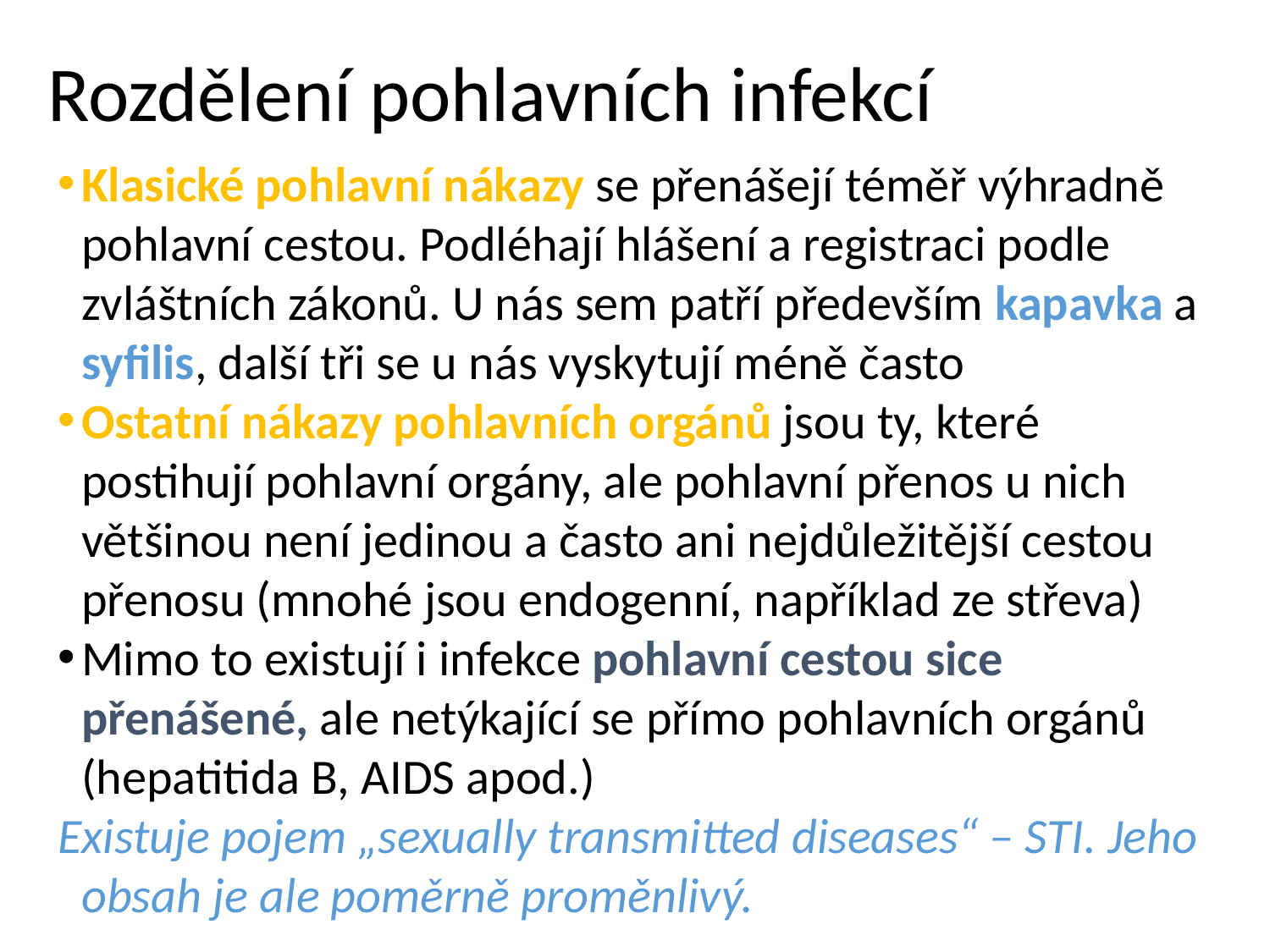

# Rozdělení pohlavních infekcí
Klasické pohlavní nákazy se přenášejí téměř výhradně pohlavní cestou. Podléhají hlášení a registraci podle zvláštních zákonů. U nás sem patří především kapavka a syfilis, další tři se u nás vyskytují méně často
Ostatní nákazy pohlavních orgánů jsou ty, které postihují pohlavní orgány, ale pohlavní přenos u nich většinou není jedinou a často ani nejdůležitější cestou přenosu (mnohé jsou endogenní, například ze střeva)
Mimo to existují i infekce pohlavní cestou sice přenášené, ale netýkající se přímo pohlavních orgánů (hepatitida B, AIDS apod.)
Existuje pojem „sexually transmitted diseases“ – STI. Jeho obsah je ale poměrně proměnlivý.